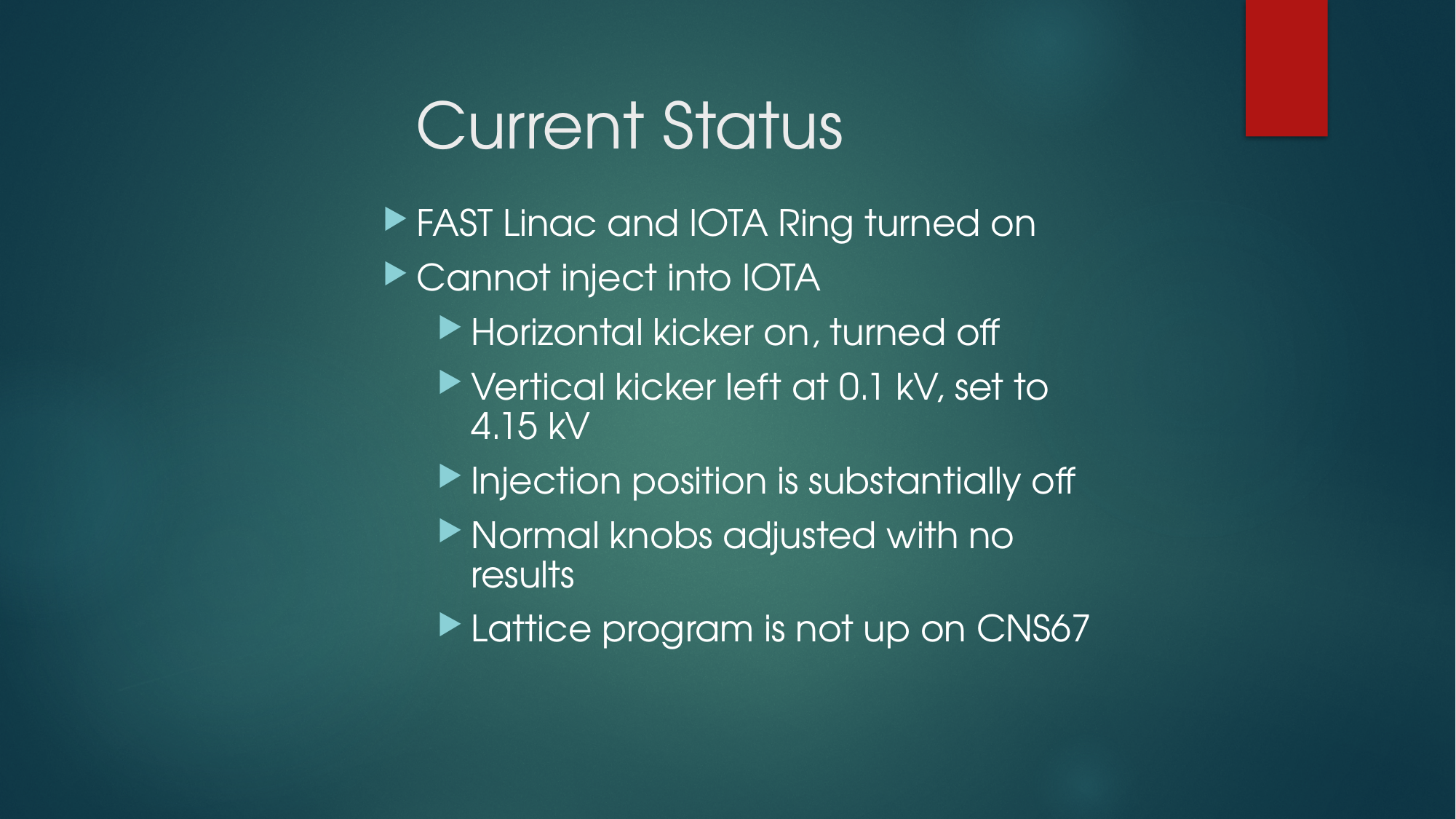

Current Status
FAST Linac and IOTA Ring turned on
Cannot inject into IOTA
Horizontal kicker on, turned off
Vertical kicker left at 0.1 kV, set to 4.15 kV
Injection position is substantially off
Normal knobs adjusted with no results
Lattice program is not up on CNS67